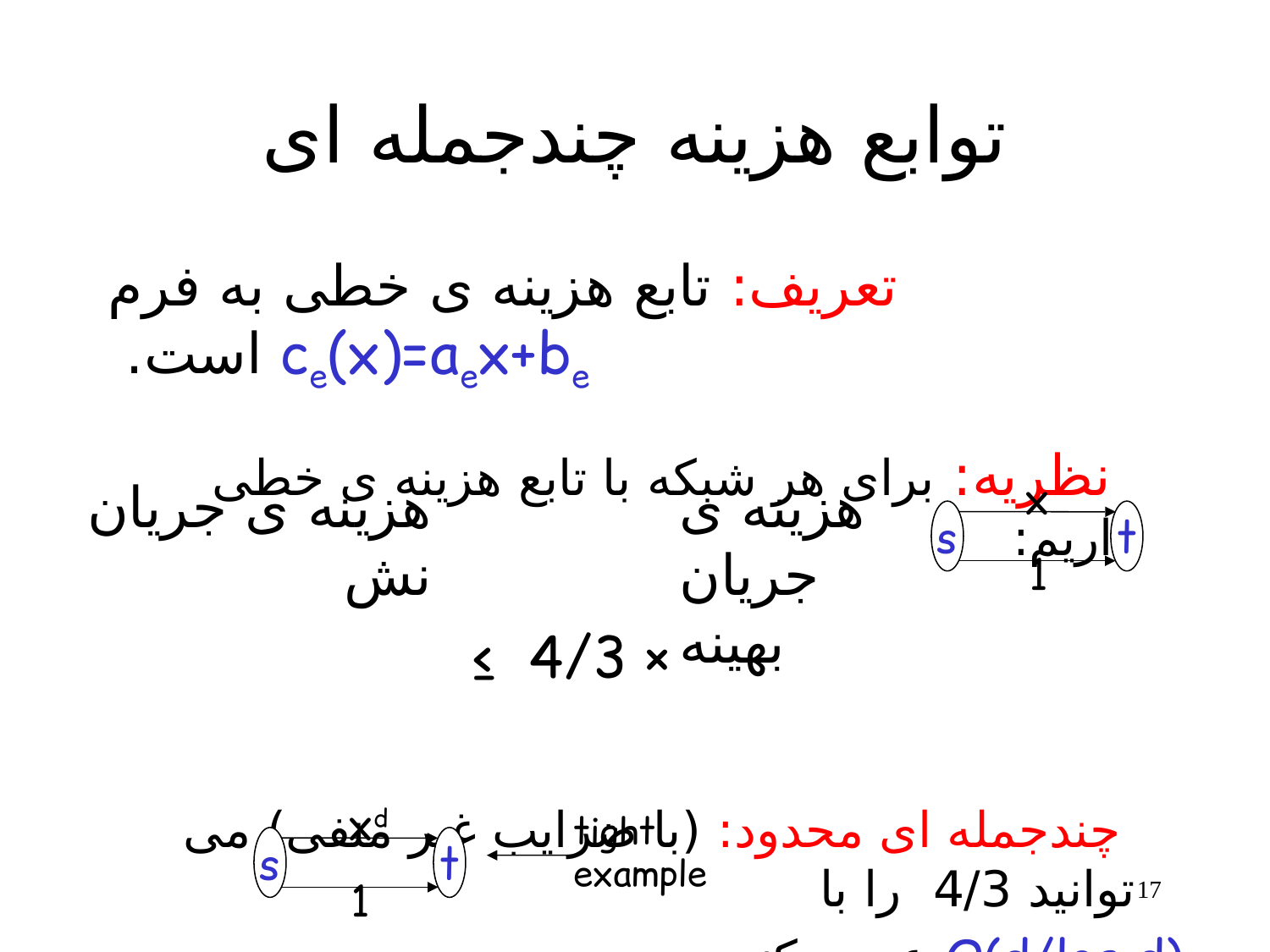

# توابع هزینه چندجمله ای
تعریف: تابع هزینه ی خطی به فرم ce(x)=aex+be است.

    نظریه: برای هر شبکه با تابع هزینه ی خطی داریم:

                        ≤  4/3 ×

    چندجمله ای محدود: (با ضرایب غیر منفی) می توانید 4/3  را با
Θ(d/log d) عوض کنید.

هزینه ی جریان نش
هزینه ی جریان بهینه
x
s
t
1
xd
tight
example
s
t

1
17